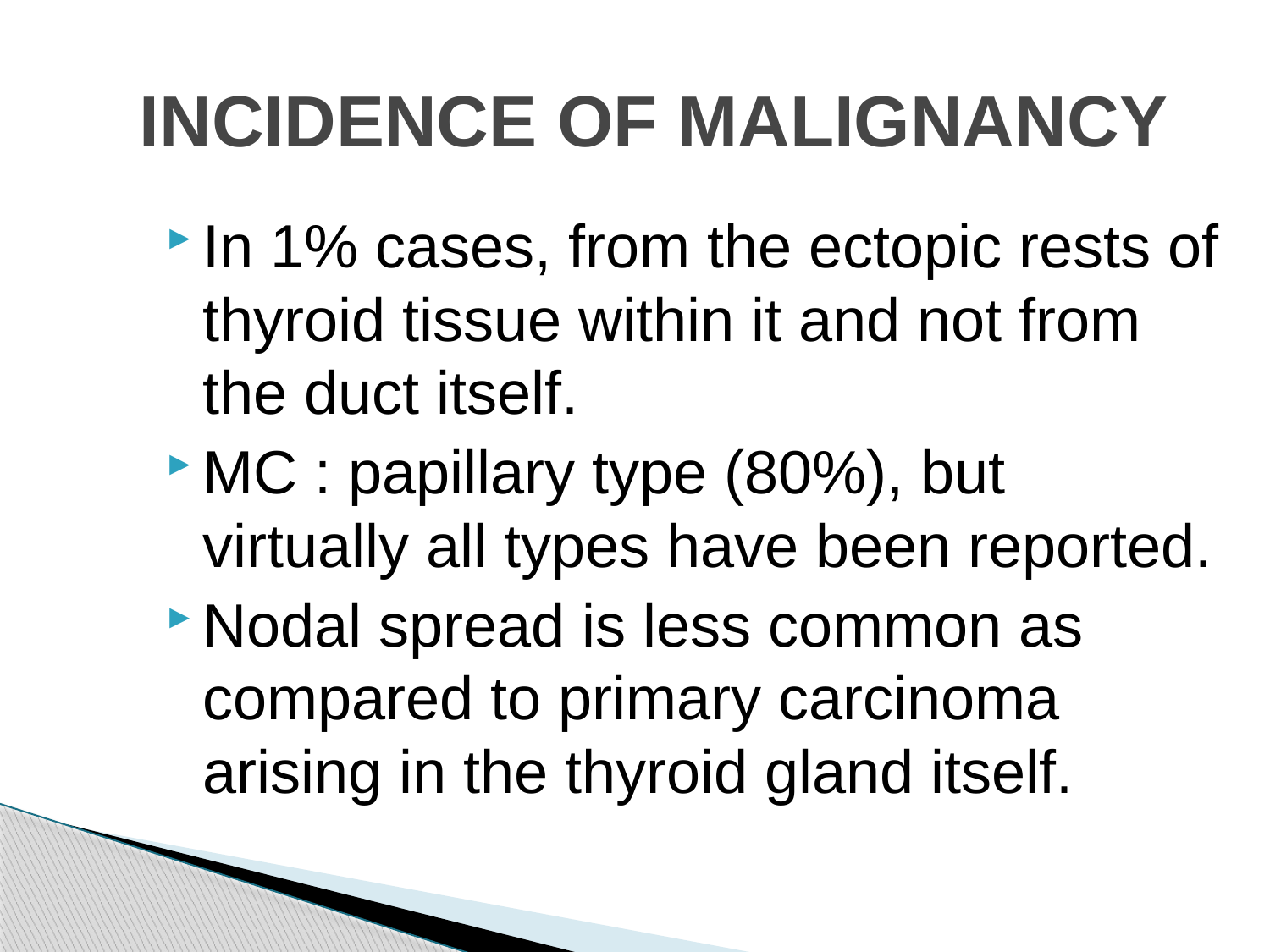

# INCIDENCE OF MALIGNANCY
In 1% cases, from the ectopic rests of thyroid tissue within it and not from the duct itself.
MC : papillary type (80%), but virtually all types have been reported.
Nodal spread is less common as compared to primary carcinoma arising in the thyroid gland itself.